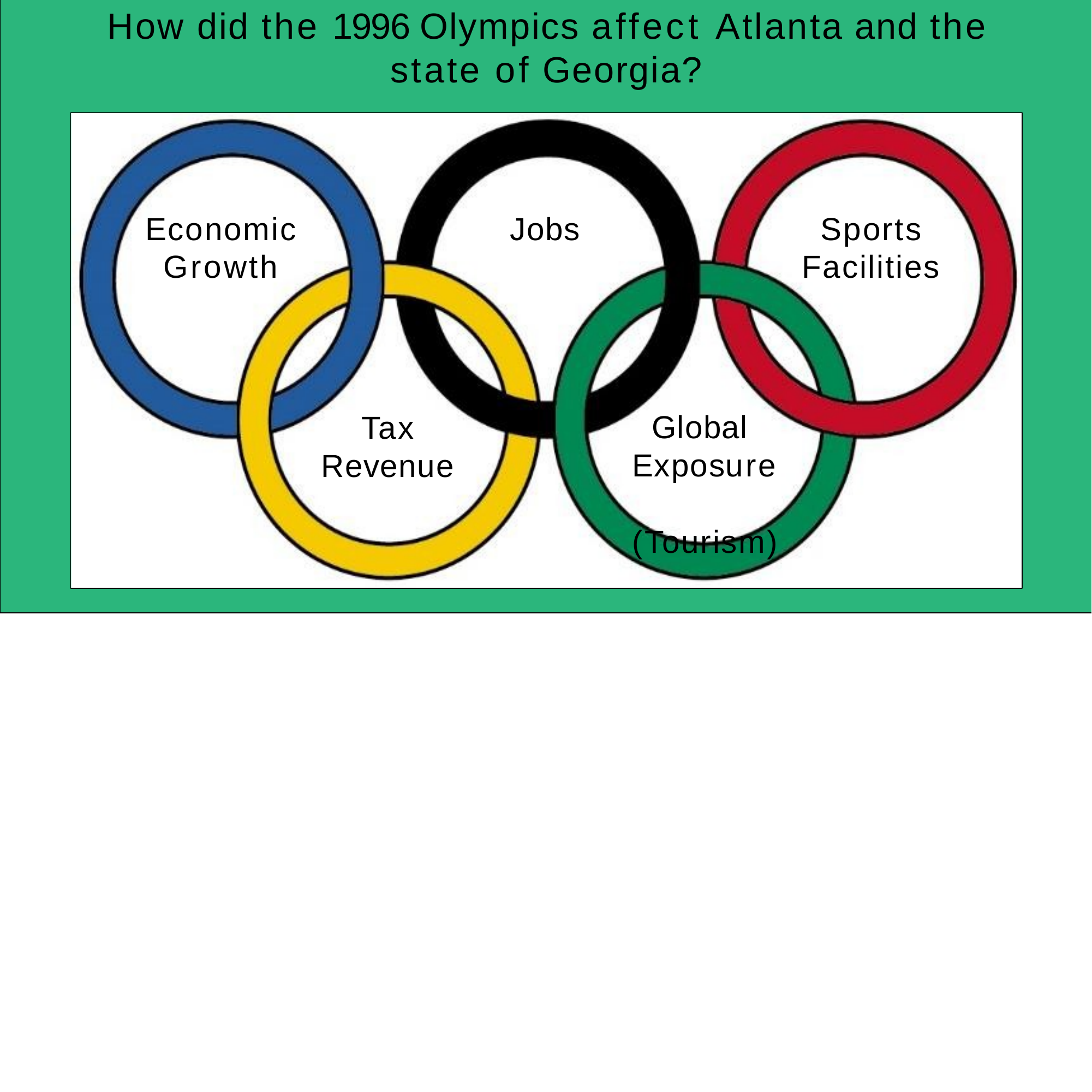

# How did the 1996 Olympics affect Atlanta and the
state of Georgia?

Economic
Growth
Jobs
Sports
Facilities
Global  Exposure  (Tourism)
Tax
Revenue